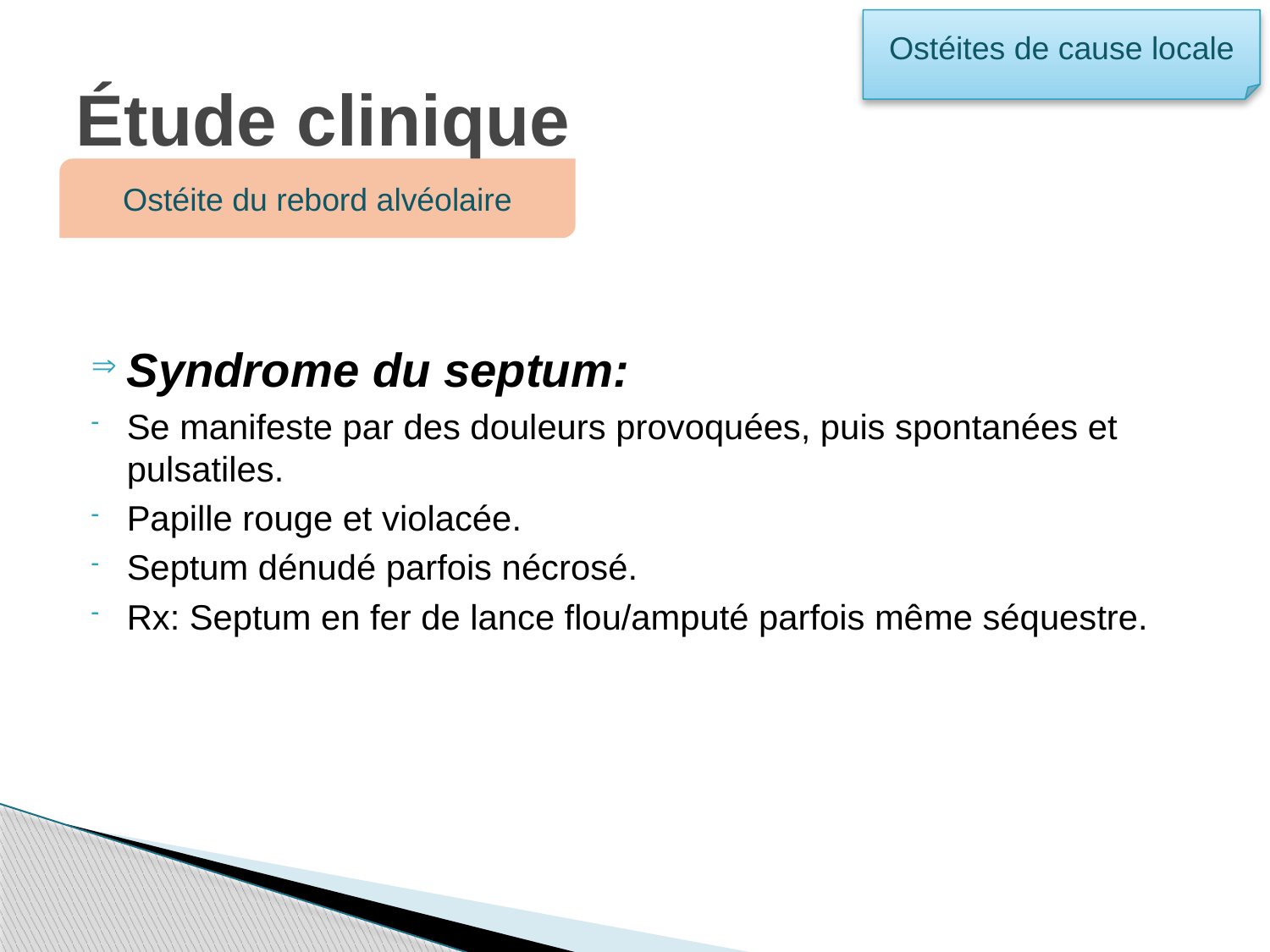

Ostéites de cause locale
# Étude clinique
Ostéite du rebord alvéolaire
Syndrome du septum:
Se manifeste par des douleurs provoquées, puis spontanées et pulsatiles.
Papille rouge et violacée.
Septum dénudé parfois nécrosé.
Rx: Septum en fer de lance flou/amputé parfois même séquestre.